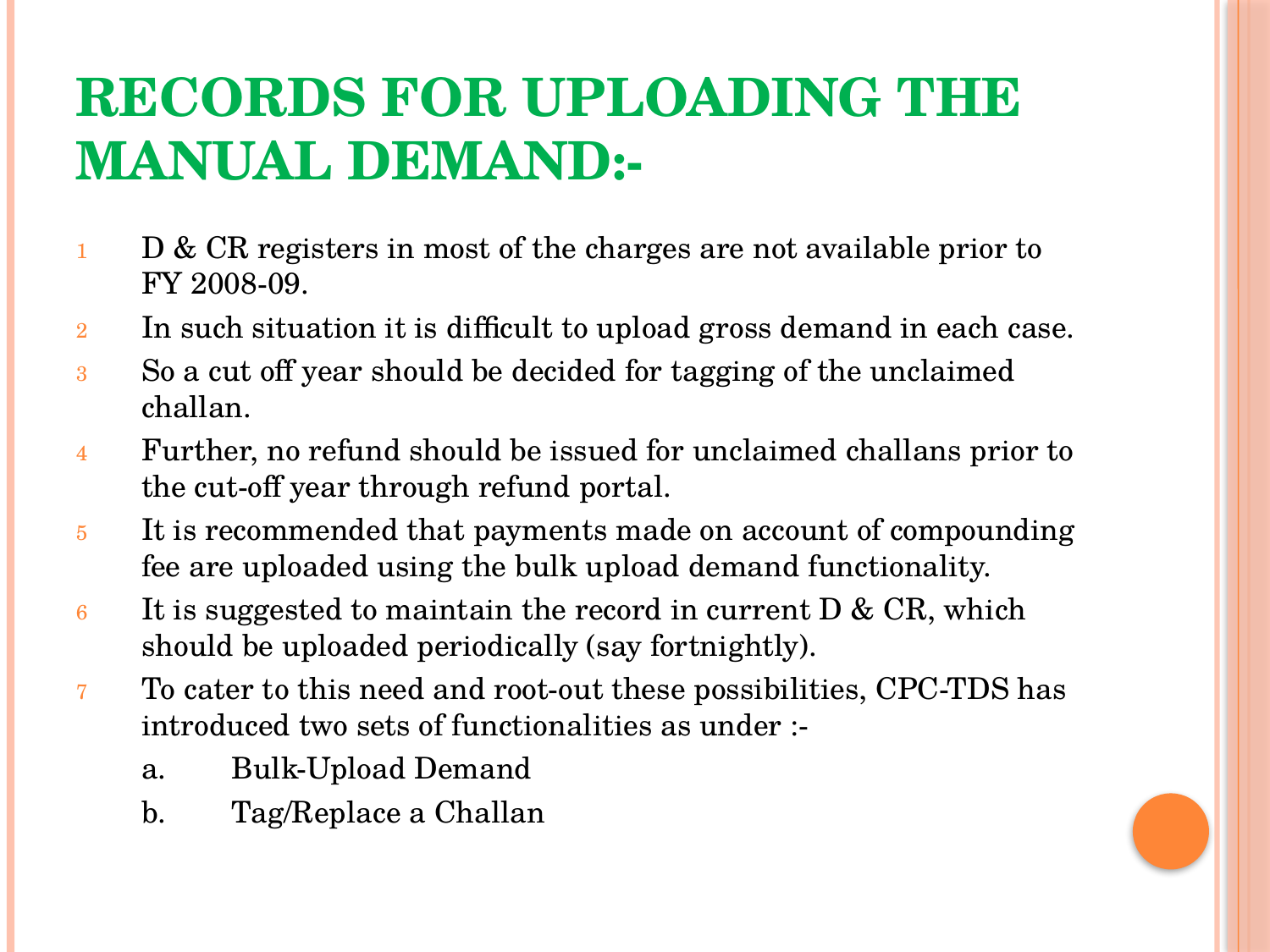

# Records for uploading the manual demand:-
D & CR registers in most of the charges are not available prior to FY 2008-09.
In such situation it is difficult to upload gross demand in each case.
So a cut off year should be decided for tagging of the unclaimed challan.
Further, no refund should be issued for unclaimed challans prior to the cut-off year through refund portal.
It is recommended that payments made on account of compounding fee are uploaded using the bulk upload demand functionality.
It is suggested to maintain the record in current D & CR, which should be uploaded periodically (say fortnightly).
To cater to this need and root-out these possibilities, CPC-TDS has introduced two sets of functionalities as under :-
	a.	Bulk-Upload Demand
	b.	Tag/Replace a Challan